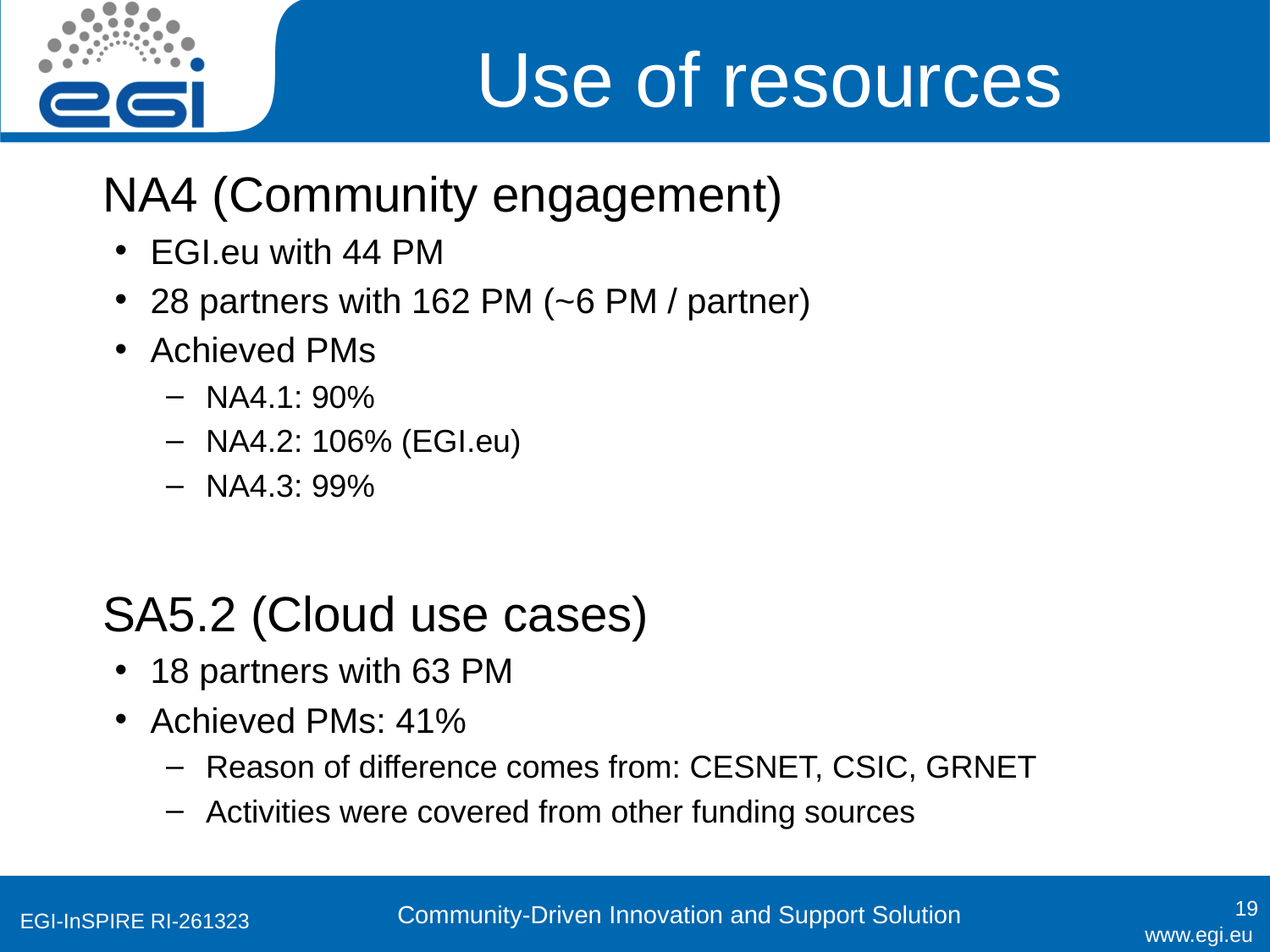

# Use of resources
NA4 (Community engagement)
EGI.eu with 44 PM
28 partners with 162 PM (~6 PM / partner)
Achieved PMs
NA4.1: 90%
NA4.2: 106% (EGI.eu)
NA4.3: 99%

SA5.2 (Cloud use cases)
18 partners with 63 PM
Achieved PMs: 41%
Reason of difference comes from: CESNET, CSIC, GRNET
Activities were covered from other funding sources

19
Community-Driven Innovation and Support Solution